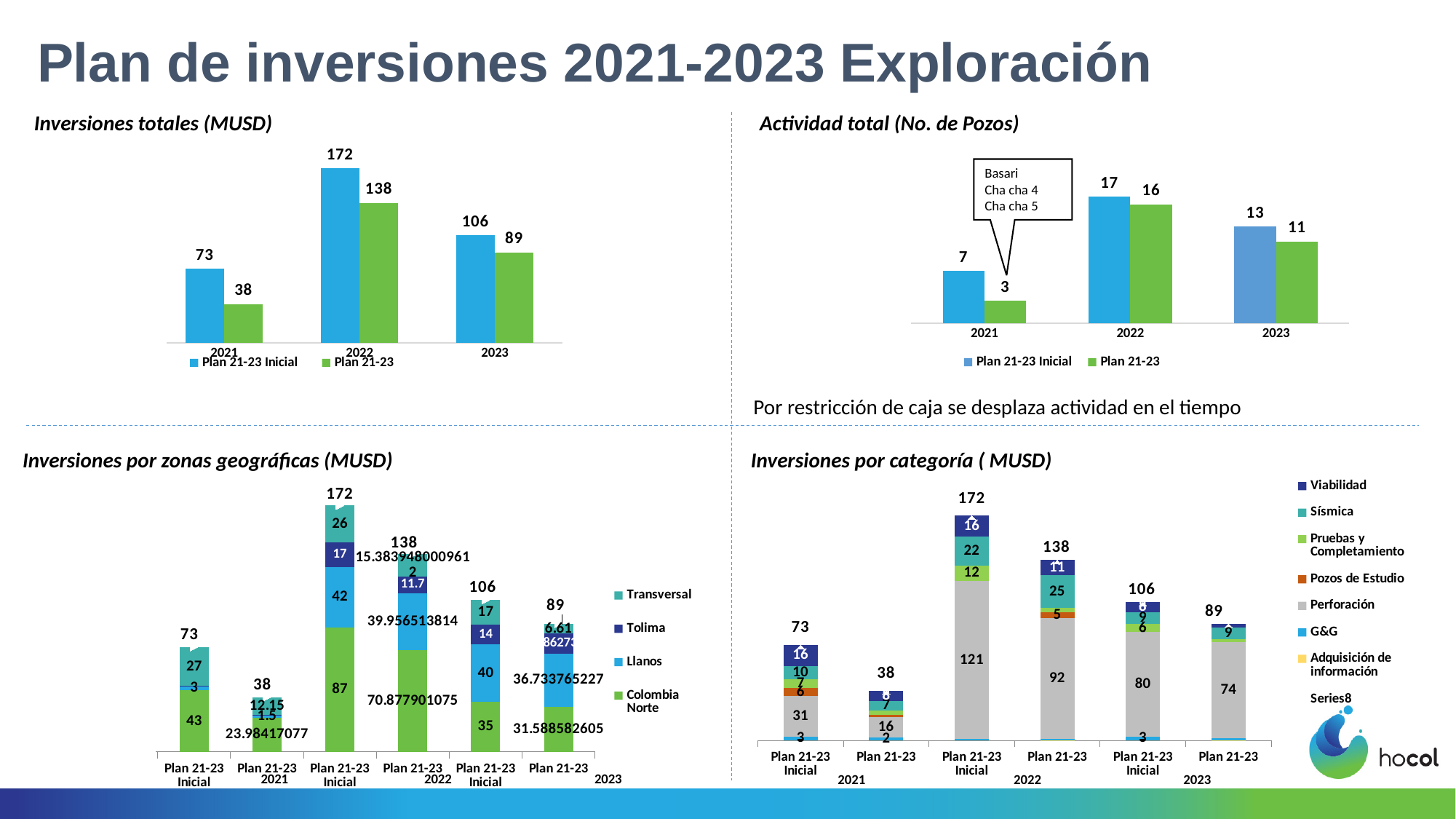

# Plan de inversiones 2021-2023 Exploración
Actividad total (No. de Pozos)
Inversiones totales (MUSD)

### Chart

| Category | Plan 21-23 Inicial | Plan 21-23 |
|---|---|---|
|  | None | None |
| 2021 | 73.06422206299999 | 38.13 |
| 2022 | 172.0 | 137.92 |
| 2023 | 106.0 | 89.26 |

### Chart

| Category | Plan 21-23 Inicial | Plan 21-23 |
|---|---|---|
|  | None | None |
| 2021 | 7.0 | 3.0 |
| 2022 | 17.0 | 16.0 |
| 2023 | 13.0 | 11.0 |
Basari
Cha cha 4
Cha cha 5

Por restricción de caja se desplaza actividad en el tiempo

### Chart

| Category | Colombia Norte | Llanos | Tolima  | Transversal | Total |
|---|---|---|---|---|---|
|  | None | None | None | None | None |
|  | None | None | None | None | 0.0 |
| Plan 21-23 Inicial | 43.0 | 3.0 | 0.0642220629999883 | 27.0 | 73.06422206299999 |
| Plan 21-23 | 23.98417077 | 1.5 | 0.5 | 12.149999999999999 | 38.13417077 |
| Plan 21-23 Inicial | 87.0 | 42.0 | 17.0 | 26.0 | 172.0 |
| Plan 21-23 | 70.877901075 | 39.956513814000004 | 11.7 | 15.38394800096118 | 137.91836288996117 |
| Plan 21-23 Inicial | 35.0 | 40.0 | 14.0 | 17.0 | 106.0 |
| Plan 21-23 | 31.588582605 | 36.733765227000006 | 14.329862738771281 | 6.609999999999999 | 89.26221057077129 |
Inversiones por categoría ( MUSD)
Inversiones por zonas geográficas (MUSD)

### Chart

| Category | Adquisición de información | G&G | Perforación | Pozos de Estudio | Pruebas y Completamiento | Sísmica | Viabilidad |  |
|---|---|---|---|---|---|---|---|---|
| Plan 21-23 Inicial | 0.0 | 3.0 | 31.0 | 6.0 | 7.0 | 10.0 | 16.0 | 73.0 |
| Plan 21-23 | 0.0 | 1.99 | 16.11417077 | 1.49 | 3.46 | 7.27 | 7.81 | 38.13417077 |
| Plan 21-23 Inicial | 0.0 | 1.0 | 121.0 | 0.0 | 12.0 | 22.0 | 16.0 | 172.0 |
| Plan 21-23 | 0.2 | 0.7 | 92.49921488900002 | 4.8 | 3.07 | 25.2352 | 11.413948000961181 | 137.91836288996117 |
| Plan 21-23 Inicial | 0.0 | 3.0 | 80.0 | 0.0 | 6.0 | 9.0 | 8.0 | 106.0 |
| Plan 21-23 | 0.2 | 1.42 | 73.50941057077128 | 0.0 | 2.18 | 9.1428 | 2.81 | 89.26221057077129 |
                                                    2021                                                2022                                              2023